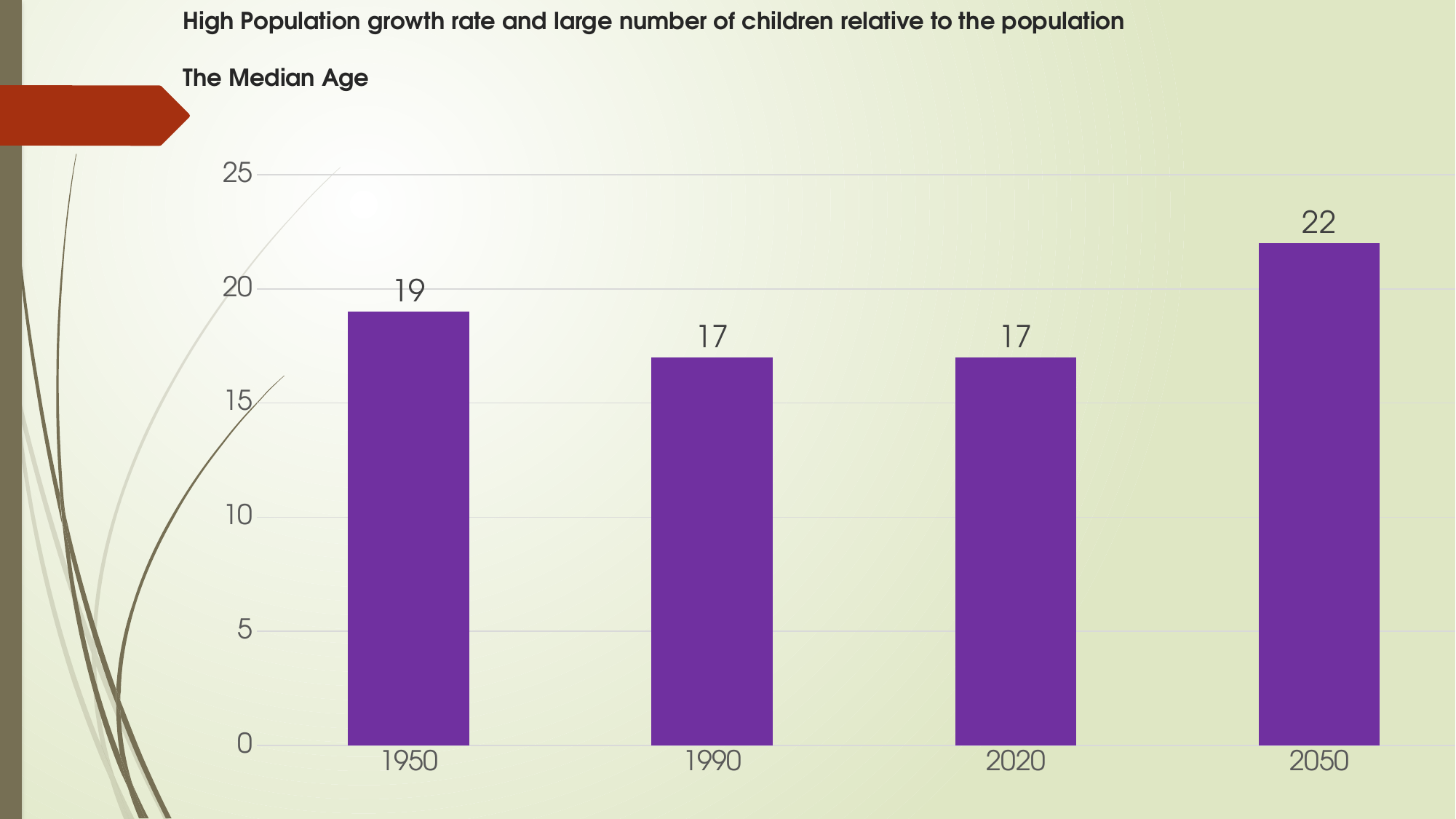

# High Population growth rate and large number of children relative to the population The Median Age

### Chart

| Category | Median Age |
|---|---|
| 1950 | 19.0 |
| 1990 | 17.0 |
| 2020 | 17.0 |
| 2050 | 22.0 |